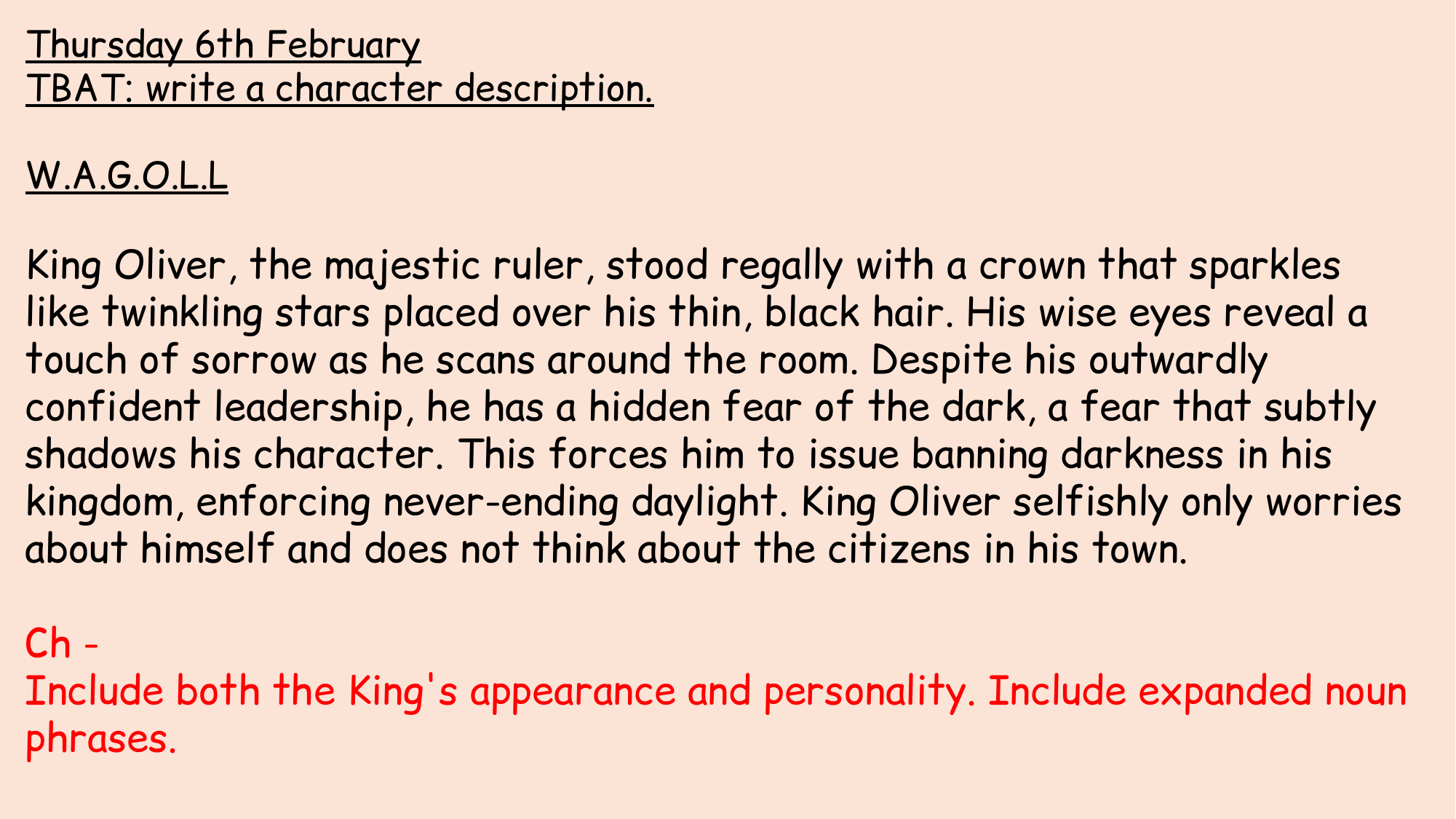

Thursday 6th February
TBAT: write a character description.

W.A.G.O.L.L

King Oliver, the majestic ruler, stood regally with a crown that sparkles like twinkling stars placed over his thin, black hair. His wise eyes reveal a touch of sorrow as he scans around the room. Despite his outwardly confident leadership, he has a hidden fear of the dark, a fear that subtly shadows his character. This forces him to issue banning darkness in his kingdom, enforcing never-ending daylight. King Oliver selfishly only worries about himself and does not think about the citizens in his town.

Ch -
Include both the King's appearance and personality. Include expanded noun phrases.